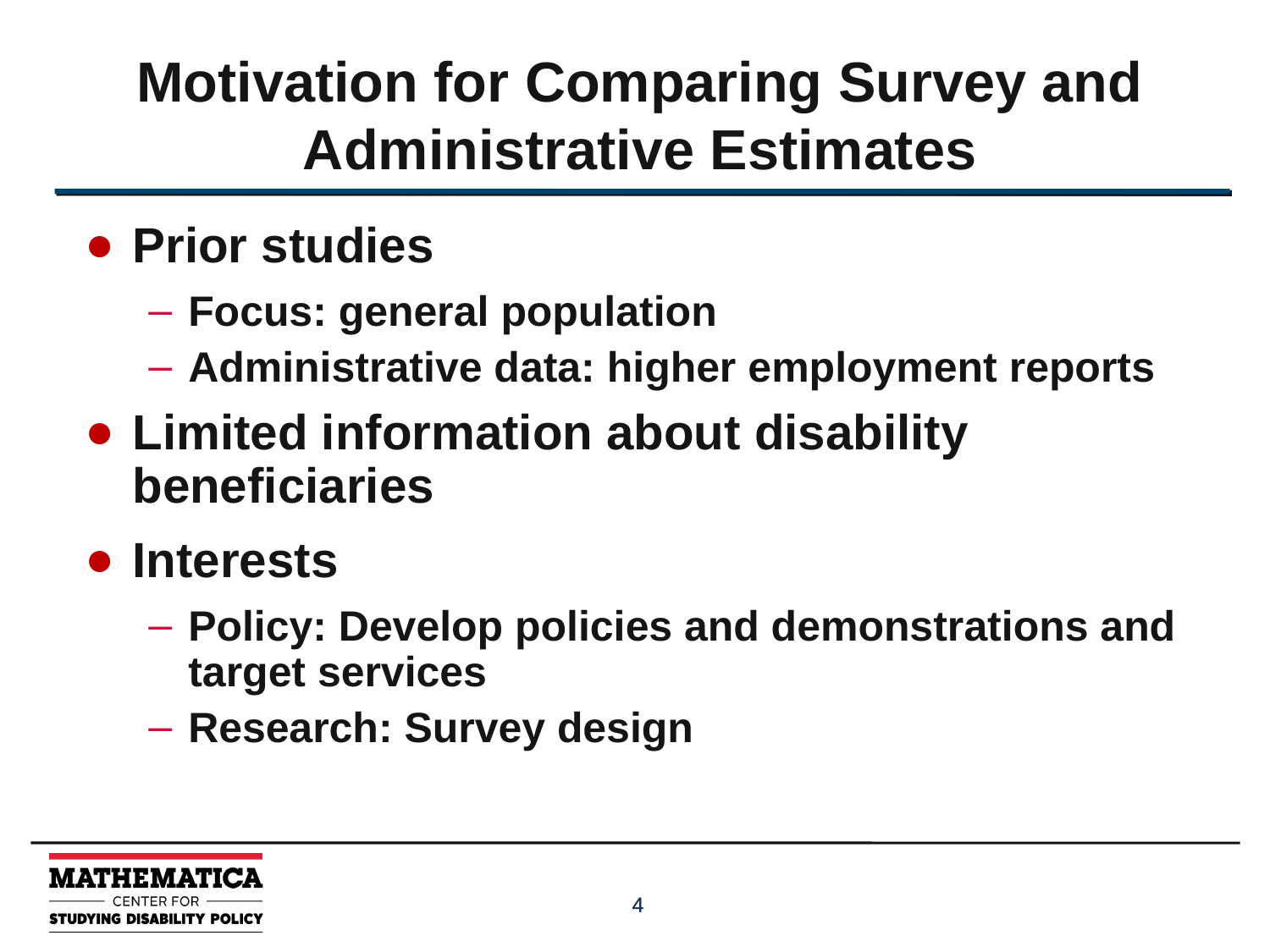

# Motivation for Comparing Survey and Administrative Estimates
Prior studies
Focus: general population
Administrative data: higher employment reports
Limited information about disability beneficiaries
Interests
Policy: Develop policies and demonstrations and target services
Research: Survey design